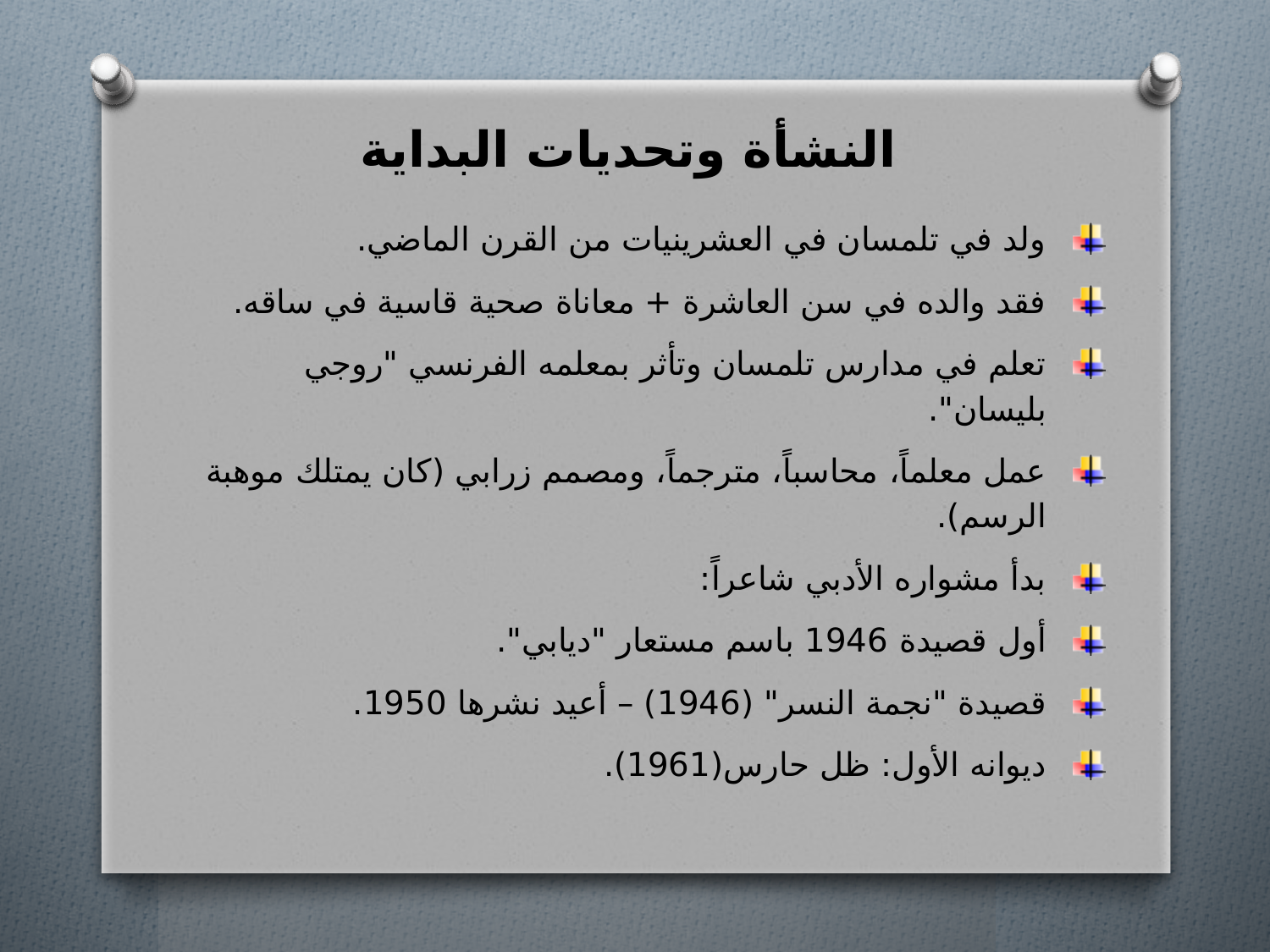

# النشأة وتحديات البداية
ولد في تلمسان في العشرينيات من القرن الماضي.
فقد والده في سن العاشرة + معاناة صحية قاسية في ساقه.
تعلم في مدارس تلمسان وتأثر بمعلمه الفرنسي "روجي بليسان".
عمل معلماً، محاسباً، مترجماً، ومصمم زرابي (كان يمتلك موهبة الرسم).
بدأ مشواره الأدبي شاعراً:
أول قصيدة 1946 باسم مستعار "ديابي".
قصيدة "نجمة النسر" (1946) – أعيد نشرها 1950.
ديوانه الأول: ظل حارس(1961).